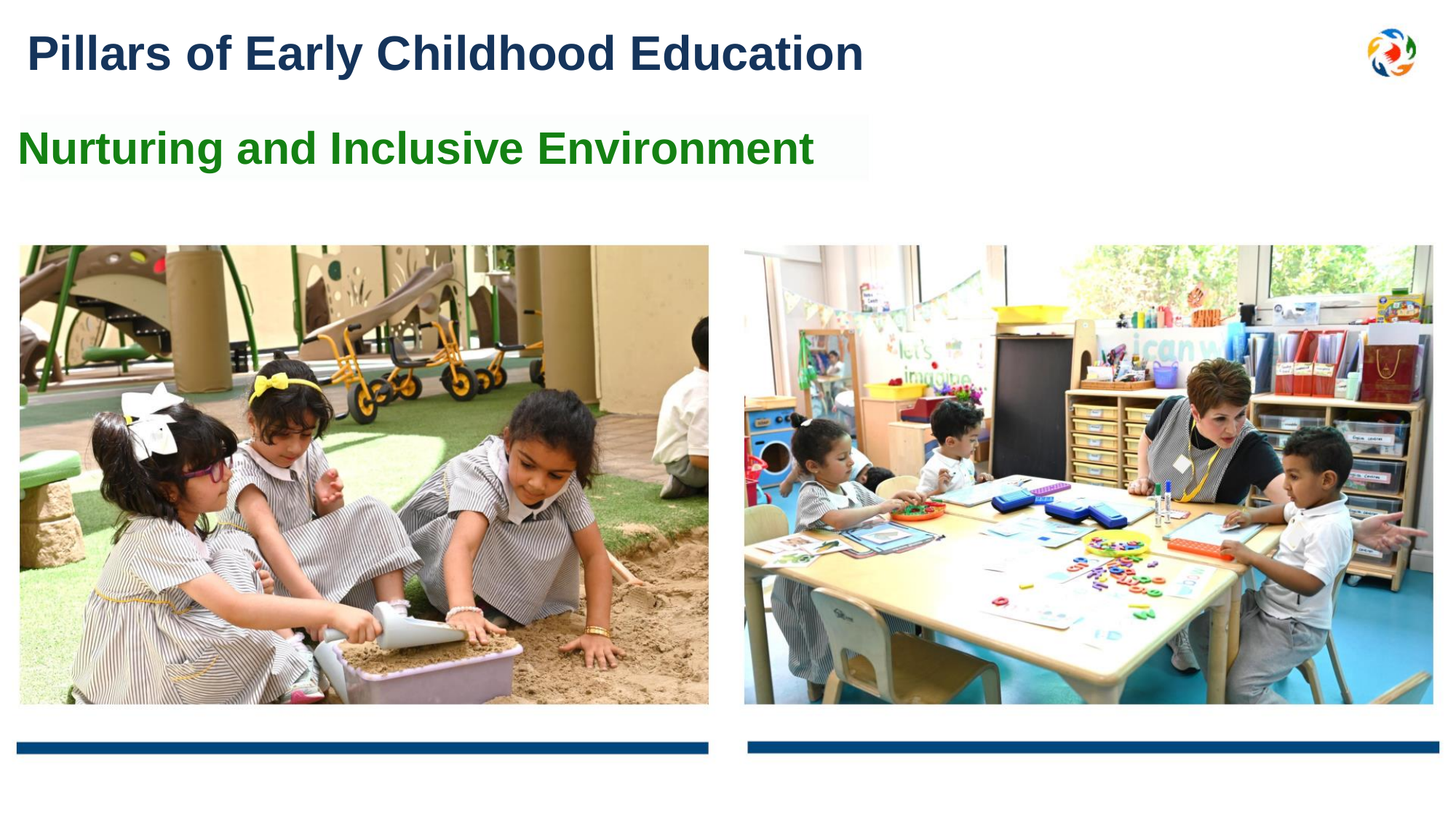

Pillars of Early Childhood Education
Nurturing and Inclusive Environment